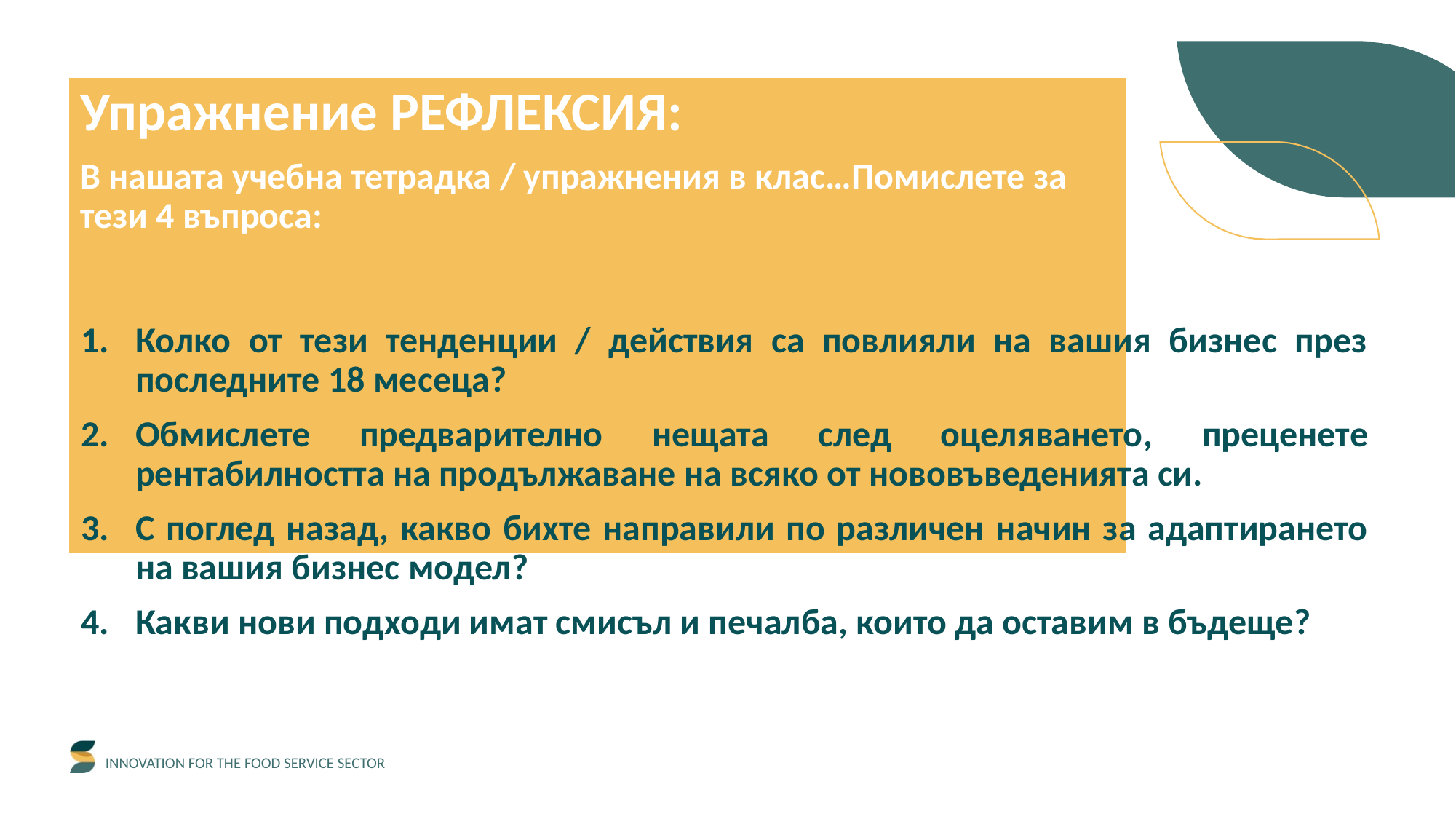

Упражнение РЕФЛЕКСИЯ:
В нашата учебна тетрадка / упражнения в клас…Помислете за тези 4 въпроса:

Колко от тези тенденции / действия са повлияли на вашия бизнес през последните 18 месеца?
Обмислете предварително нещата след оцеляването, преценете рентабилността на продължаване на всяко от нововъведенията си.
С поглед назад, какво бихте направили по различен начин за адаптирането на вашия бизнес модел?
Какви нови подходи имат смисъл и печалба, които да оставим в бъдеще?